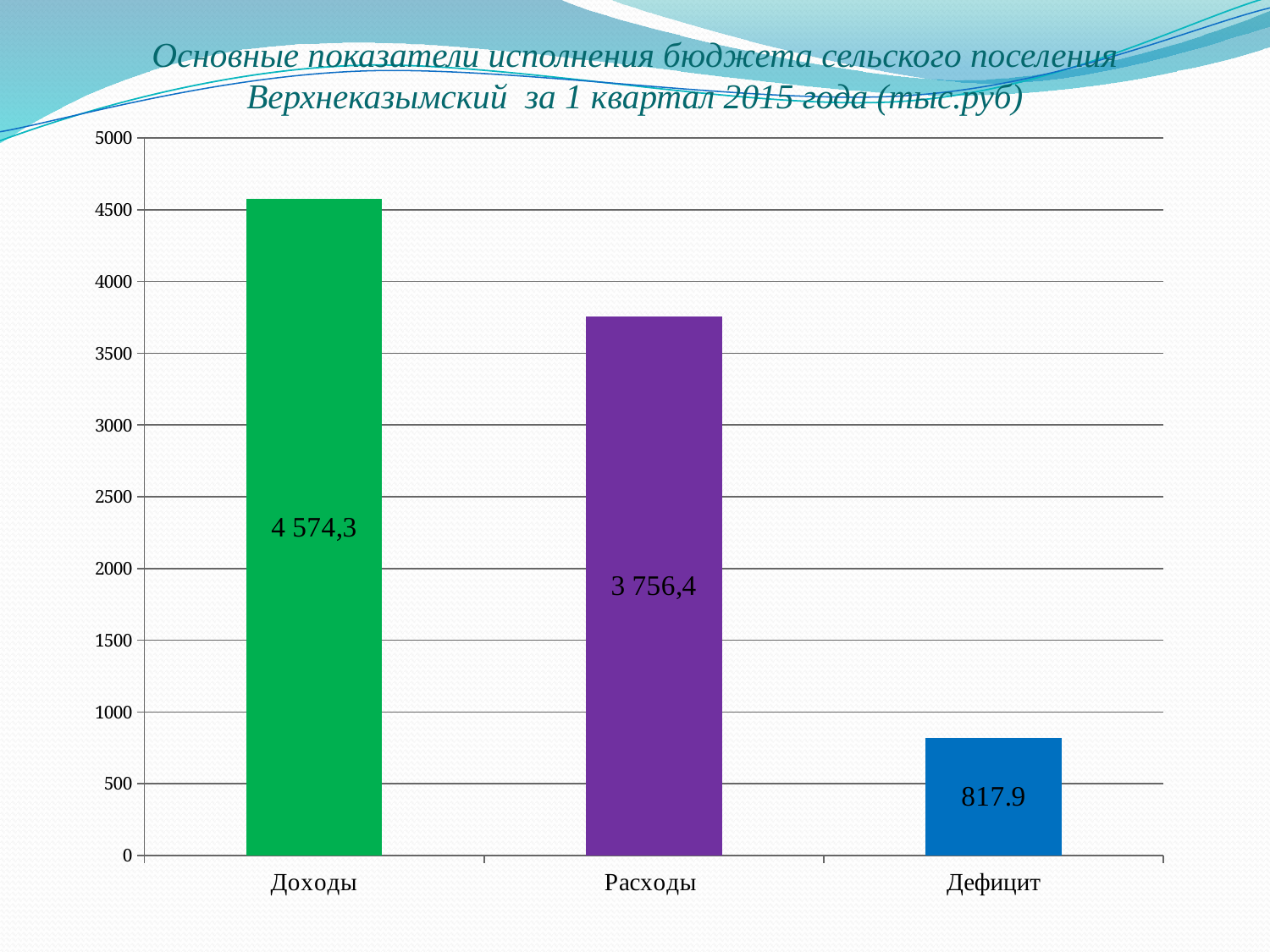

# Основные показатели исполнения бюджета сельского поселения Верхнеказымский  за 1 квартал 2015 года (тыс.руб)

### Chart

| Category | 1 квартал  |
|---|---|
| Доходы | 4574.3 |
| Расходы  | 3756.4 |
| Дефицит | 817.9 |